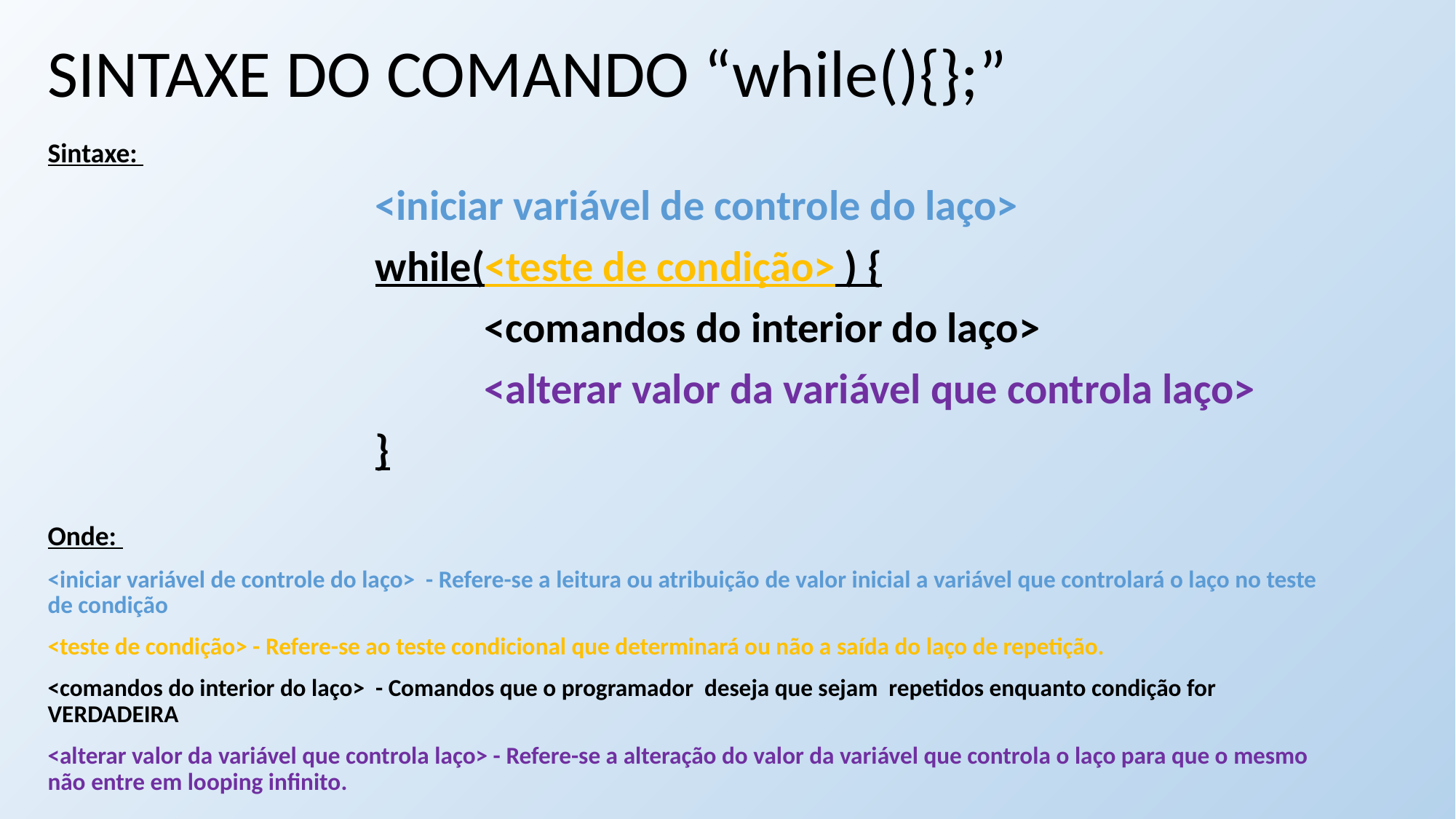

# SINTAXE DO COMANDO “while(){};”
Sintaxe:
			<iniciar variável de controle do laço>
			while(<teste de condição> ) {
				<comandos do interior do laço>
				<alterar valor da variável que controla laço>
			}

Onde:
<iniciar variável de controle do laço>  - Refere-se a leitura ou atribuição de valor inicial a variável que controlará o laço no teste de condição
<teste de condição> - Refere-se ao teste condicional que determinará ou não a saída do laço de repetição.
<comandos do interior do laço>  - Comandos que o programador  deseja que sejam  repetidos enquanto condição for VERDADEIRA
<alterar valor da variável que controla laço> - Refere-se a alteração do valor da variável que controla o laço para que o mesmo não entre em looping infinito.